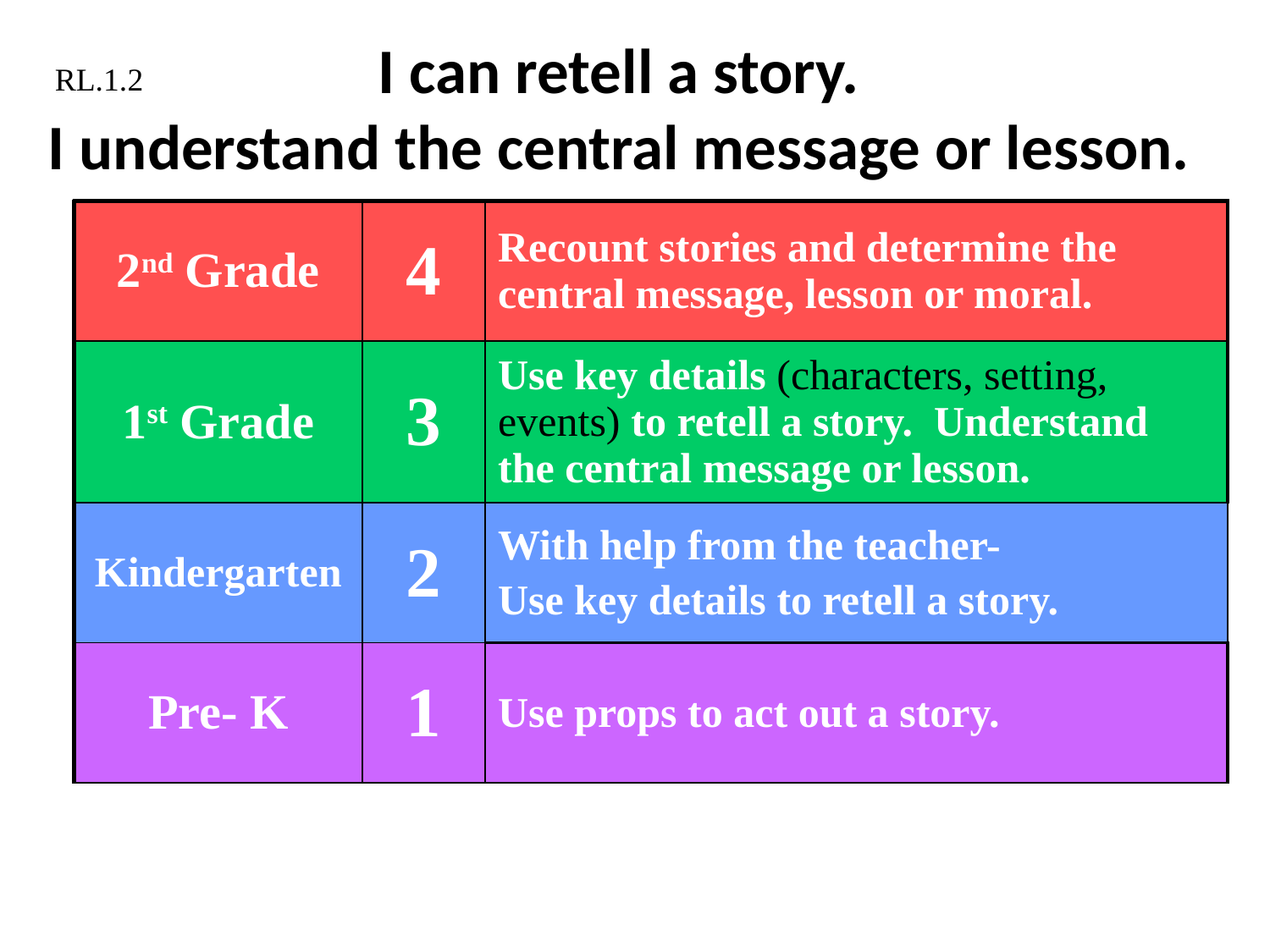

# I can retell a story. I understand the central message or lesson.
RL.1.2
| 2nd Grade | 4 | Recount stories and determine the central message, lesson or moral. |
| --- | --- | --- |
| 1st Grade | 3 | Use key details (characters, setting, events) to retell a story. Understand the central message or lesson. |
| Kindergarten | 2 | With help from the teacher- Use key details to retell a story. |
| Pre- K | 1 | Use props to act out a story. |